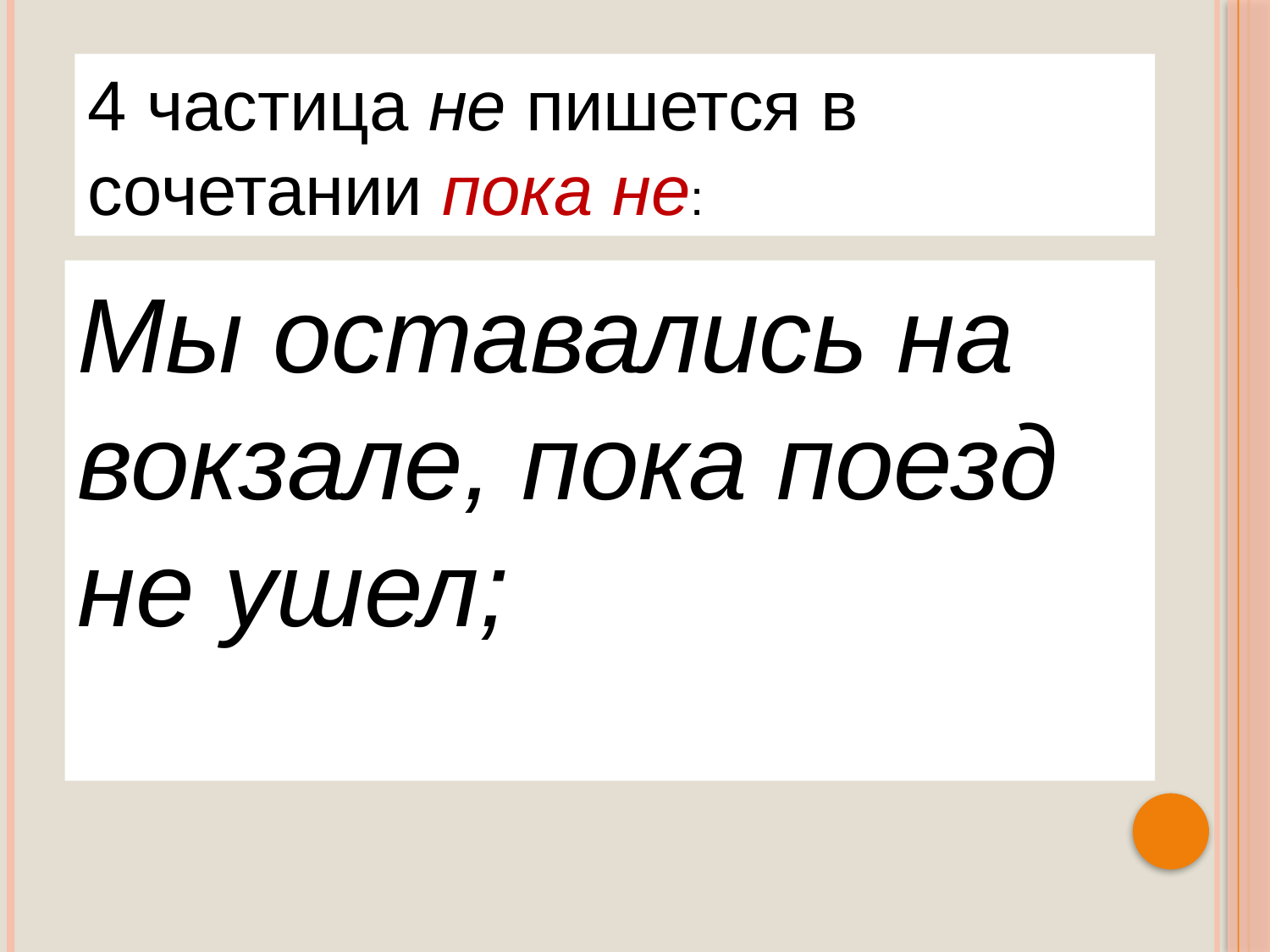

4 частица не пишется в сочетании пока не:
Мы оставались на вокзале, пока поезд не ушел;